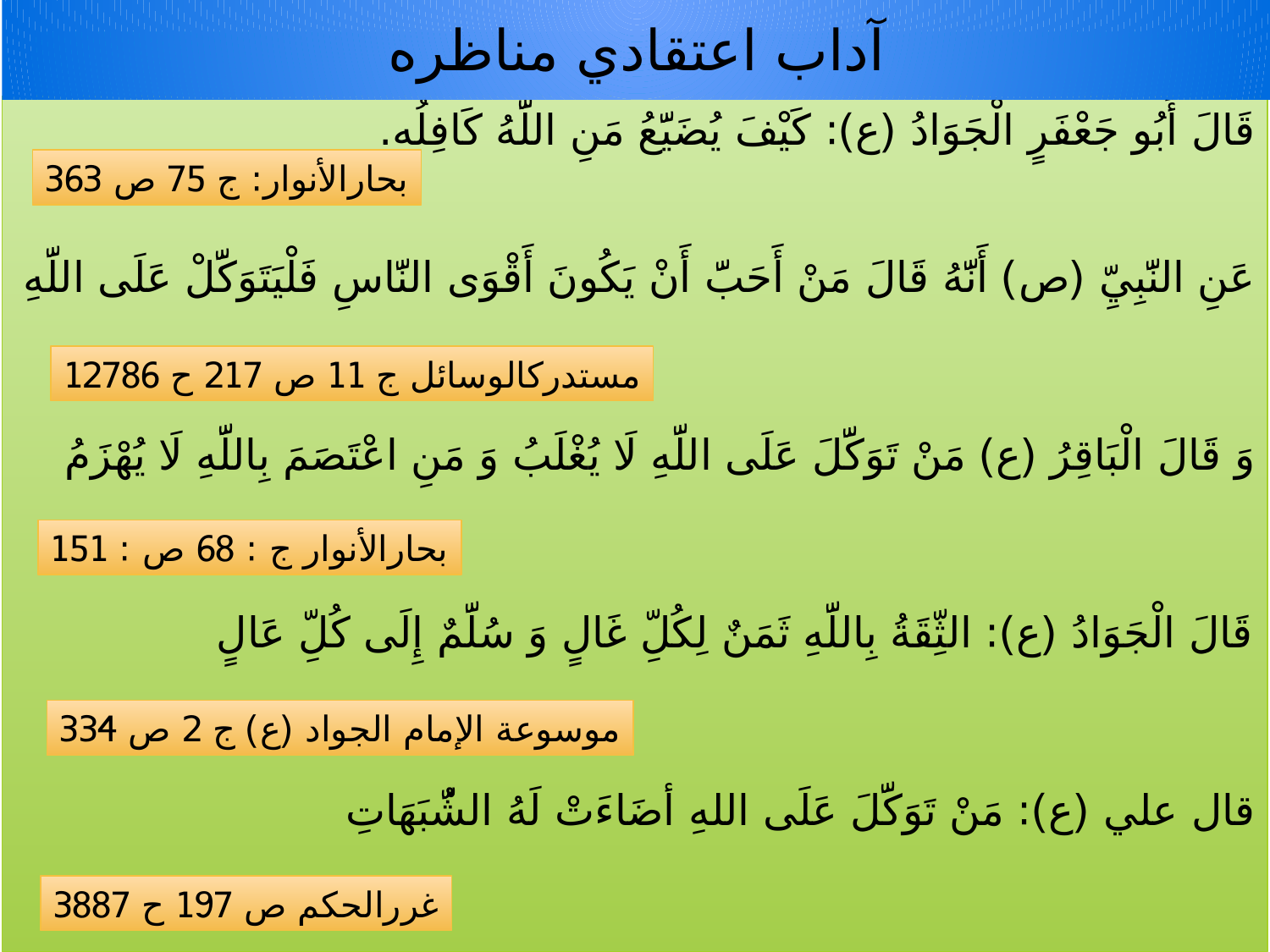

# آداب اعتقادي مناظره
قَالَ أَبُو جَعْفَرٍ الْجَوَادُ (ع): كَيْفَ يُضَيَّعُ مَنِ اللَّهُ كَافِلُه‏.

عَنِ النَّبِيِّ (ص) أَنَّهُ قَالَ مَنْ أَحَبَّ أَنْ يَكُونَ أَقْوَى النَّاسِ فَلْيَتَوَكَّلْ عَلَى اللَّهِ

وَ قَالَ الْبَاقِرُ (ع) مَنْ تَوَكَّلَ عَلَى اللَّهِ لَا يُغْلَبُ وَ مَنِ اعْتَصَمَ بِاللَّهِ لَا يُهْزَمُ

قَالَ الْجَوَادُ (ع): الثِّقَةُ بِاللَّهِ ثَمَنٌ لِكُلِّ غَالٍ وَ سُلَّمٌ إِلَى كُلِّ عَالٍ

قال علي (ع): مَنْ تَوَكَّلَ عَلَى اللهِ أضَاءَتْ لَهُ الشُّبَهَاتِ

بحارالأنوار: ج 75 ص 363
مستدرك‏الوسائل ج 11 ص 217 ح 12786
بحارالأنوار ج : 68 ص : 151
موسوعة الإمام الجواد (ع) ج 2 ص 334
غررالحكم ص 197 ح 3887